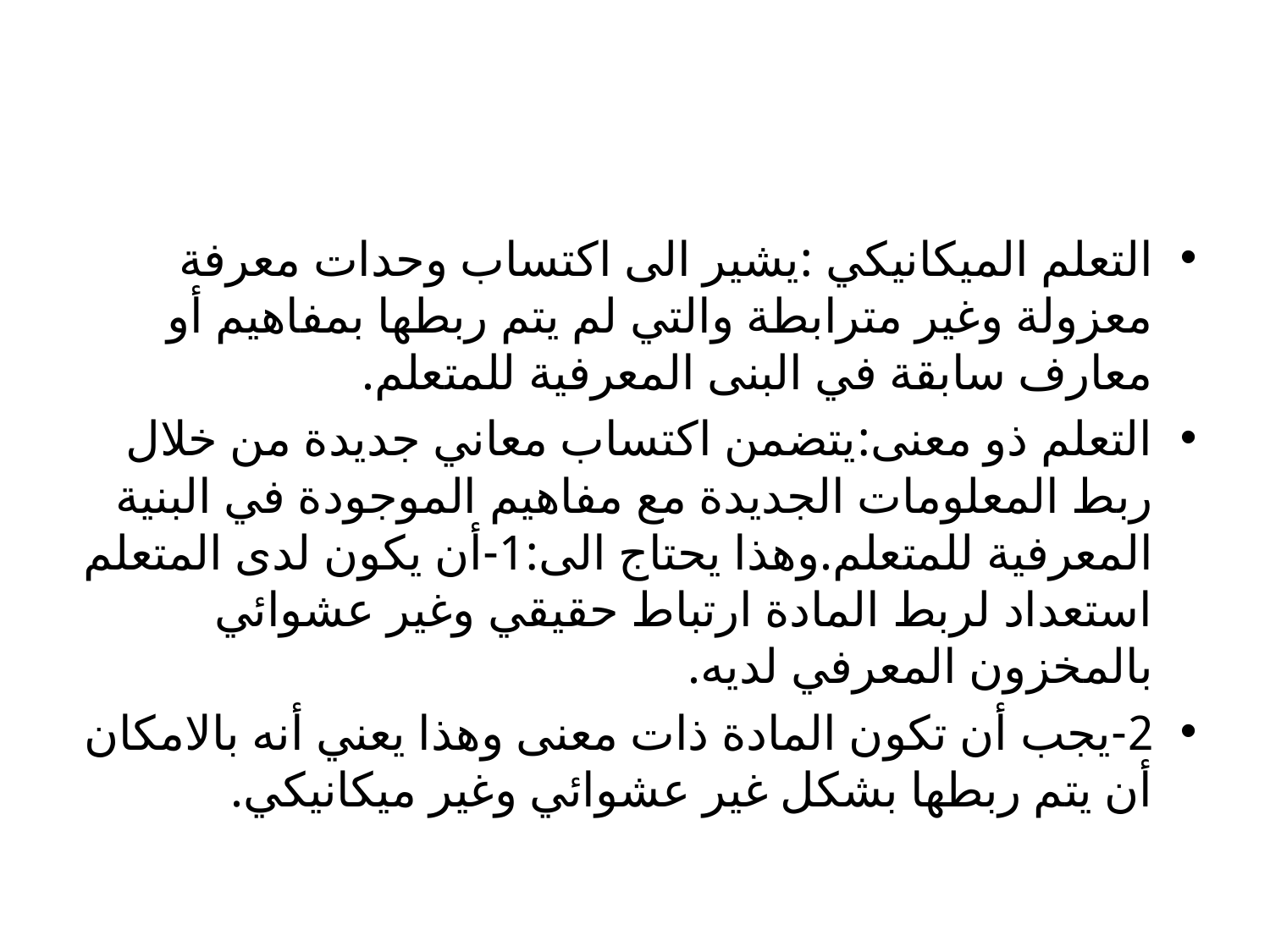

#
التعلم الميكانيكي :يشير الى اكتساب وحدات معرفة معزولة وغير مترابطة والتي لم يتم ربطها بمفاهيم أو معارف سابقة في البنى المعرفية للمتعلم.
التعلم ذو معنى:يتضمن اكتساب معاني جديدة من خلال ربط المعلومات الجديدة مع مفاهيم الموجودة في البنية المعرفية للمتعلم.وهذا يحتاج الى:1-أن يكون لدى المتعلم استعداد لربط المادة ارتباط حقيقي وغير عشوائي بالمخزون المعرفي لديه.
2-يجب أن تكون المادة ذات معنى وهذا يعني أنه بالامكان أن يتم ربطها بشكل غير عشوائي وغير ميكانيكي.